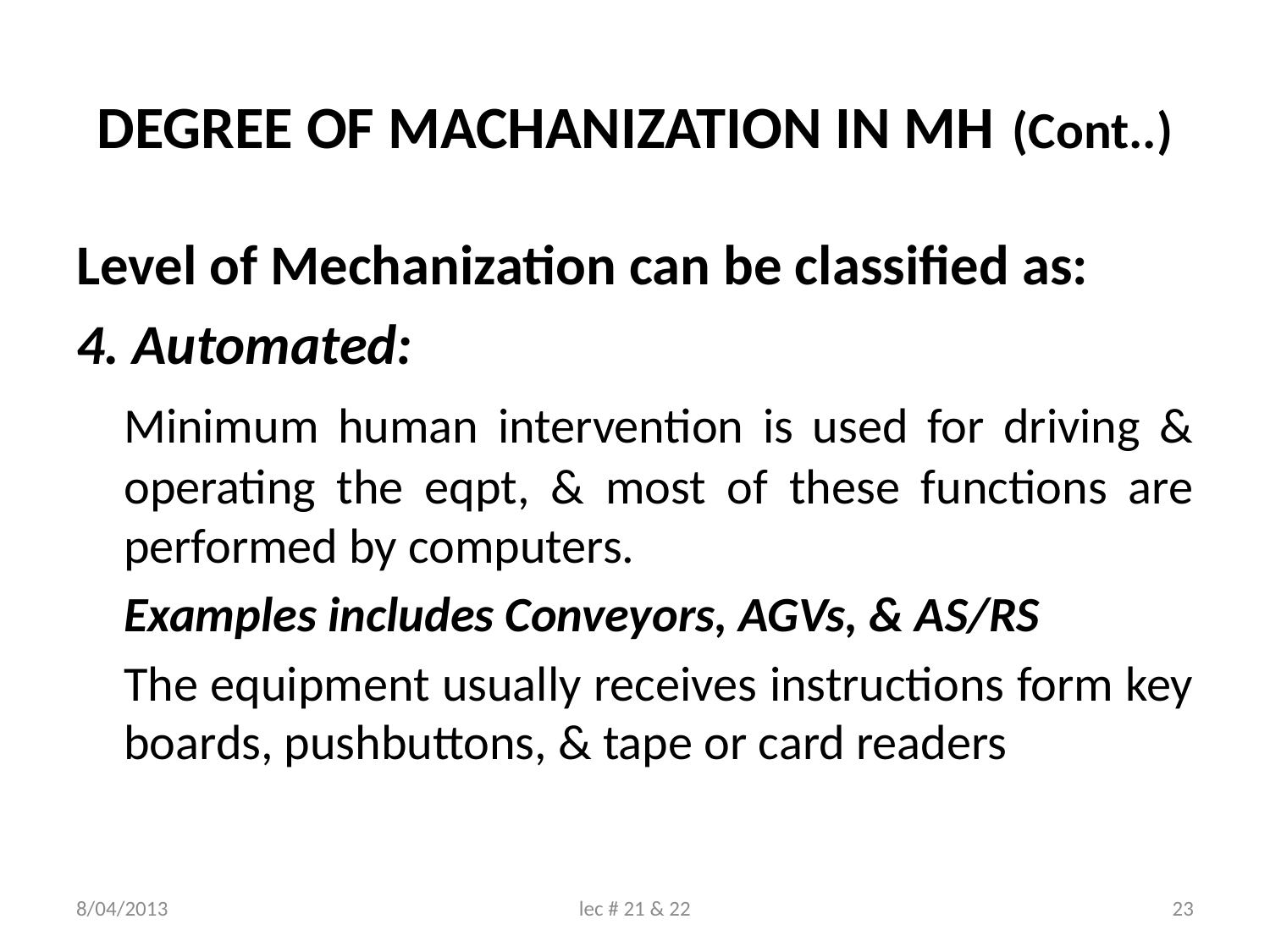

# DEGREE OF MACHANIZATION IN MH (Cont..)
Level of Mechanization can be classified as:
4. Automated:
	Minimum human intervention is used for driving & operating the eqpt, & most of these functions are performed by computers.
	Examples includes Conveyors, AGVs, & AS/RS
	The equipment usually receives instructions form key boards, pushbuttons, & tape or card readers
8/04/2013
lec # 21 & 22
23